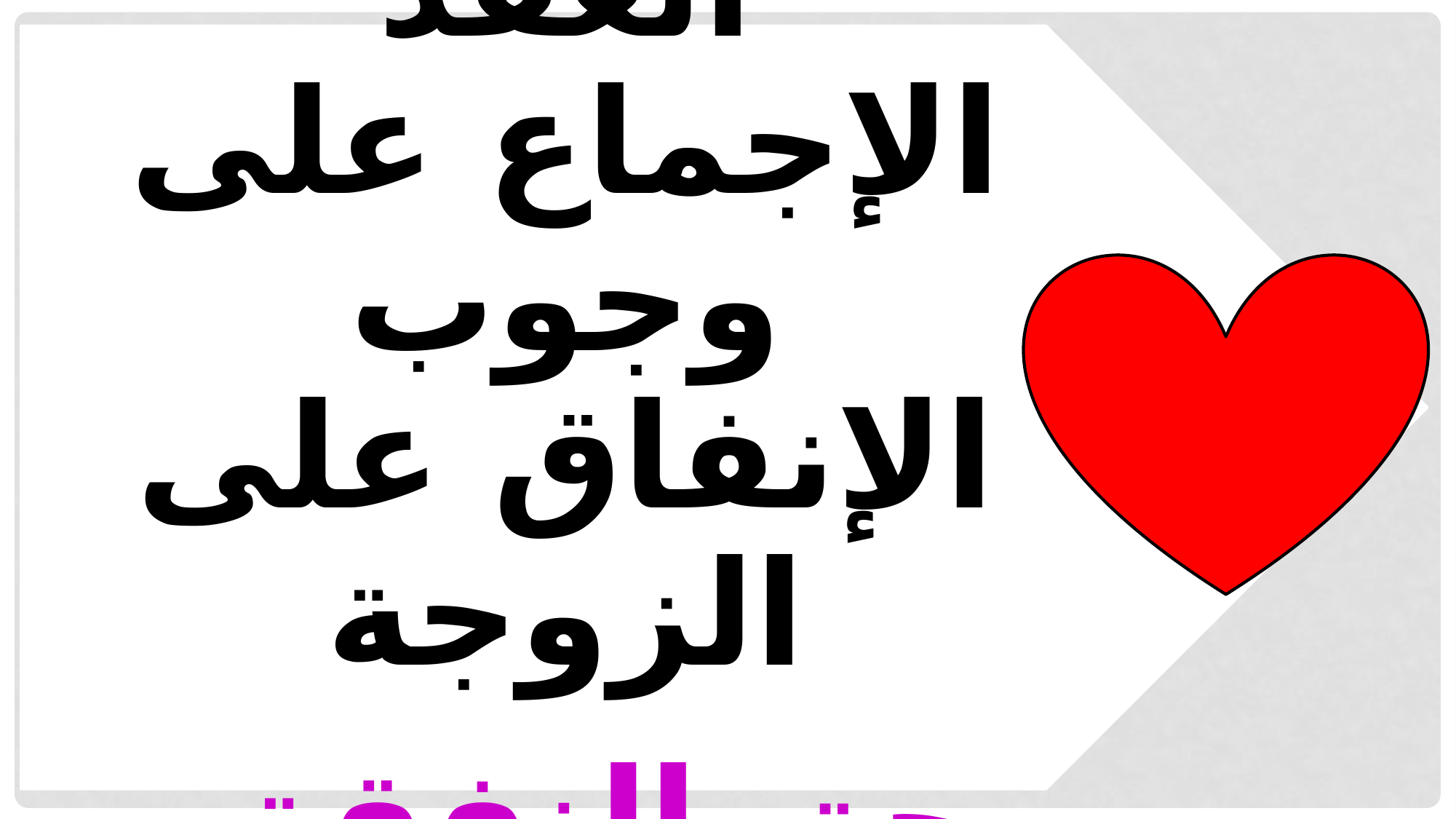

انعقد الإجماع على وجوب الإنفاق على الزوجة
« حق النفقة